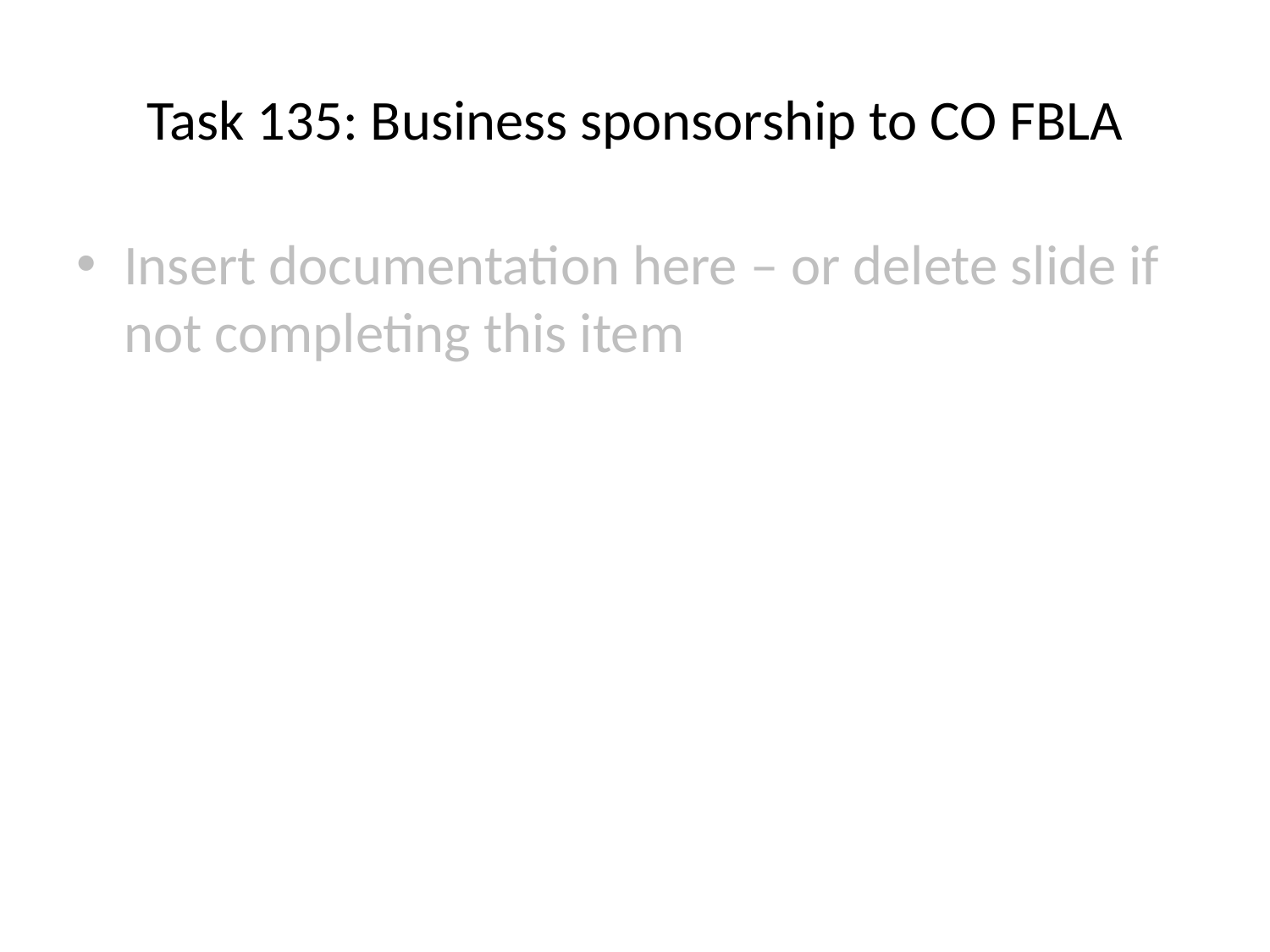

# Task 135: Business sponsorship to CO FBLA
Insert documentation here – or delete slide if not completing this item